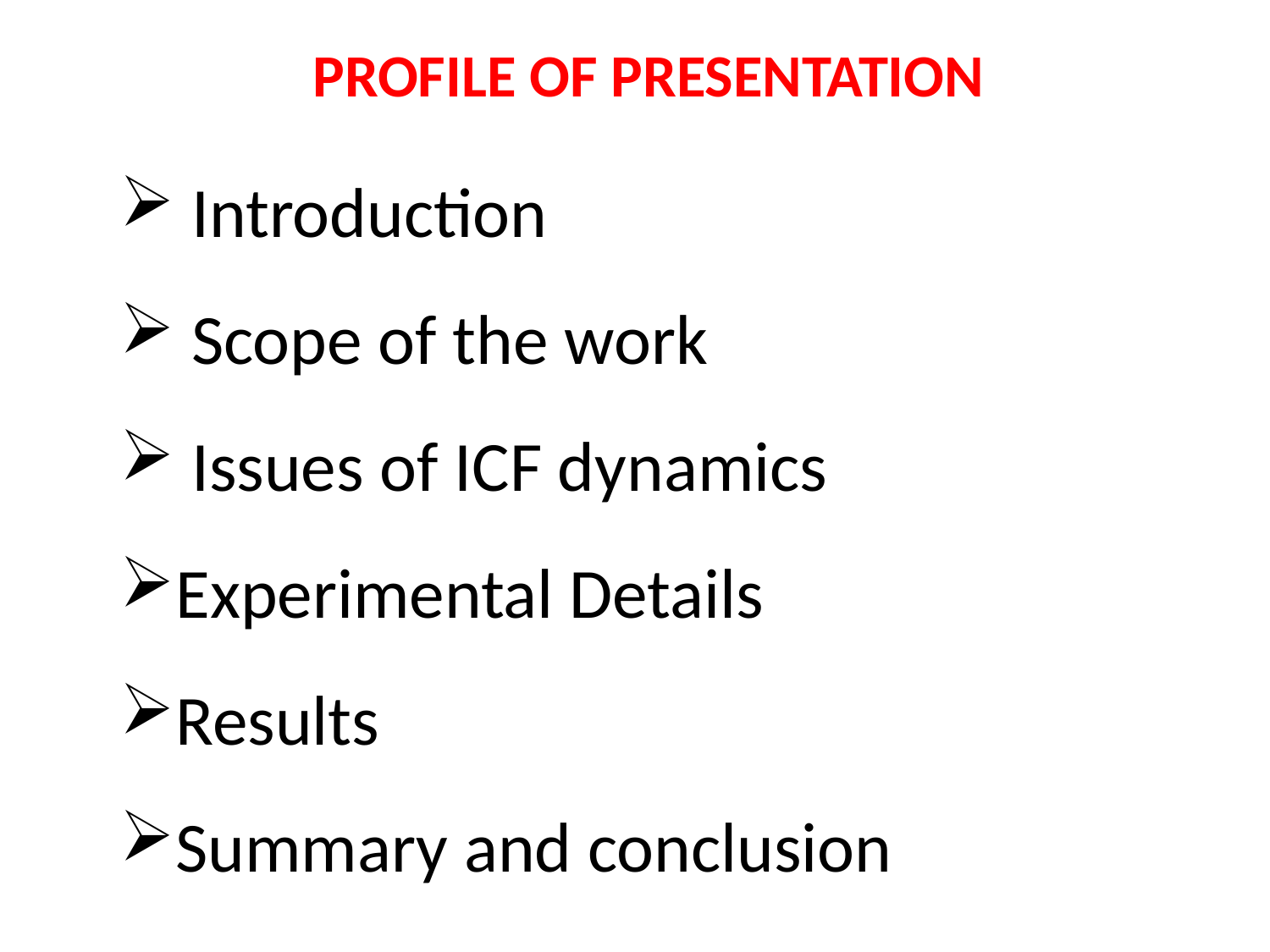

Profile of presentation
 Introduction
 Scope of the work
 Issues of ICF dynamics
Experimental Details
Results
Summary and conclusion